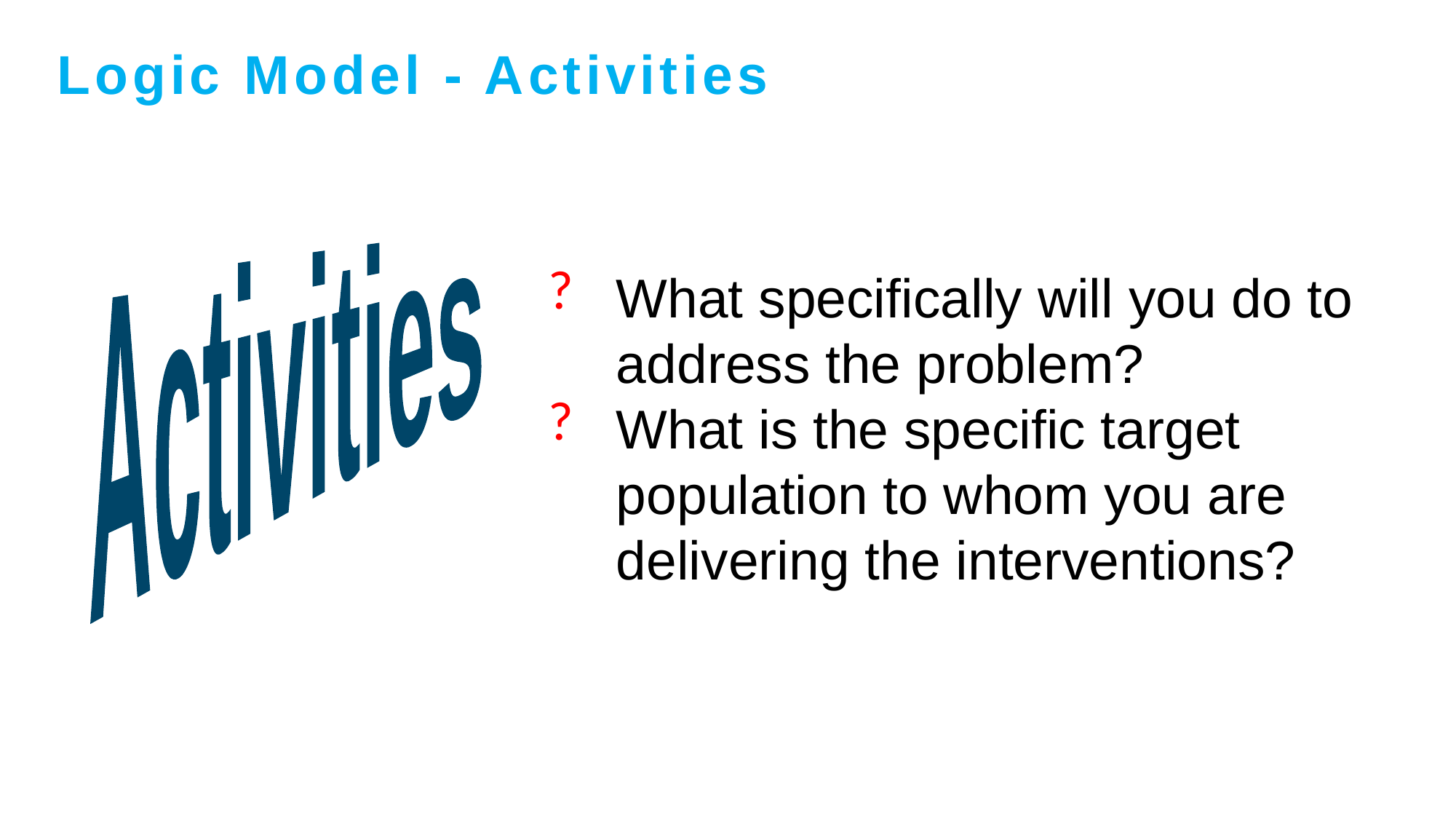

# Logic Model - Activities
Activities
What specifically will you do to address the problem?
What is the specific target population to whom you are delivering the interventions?